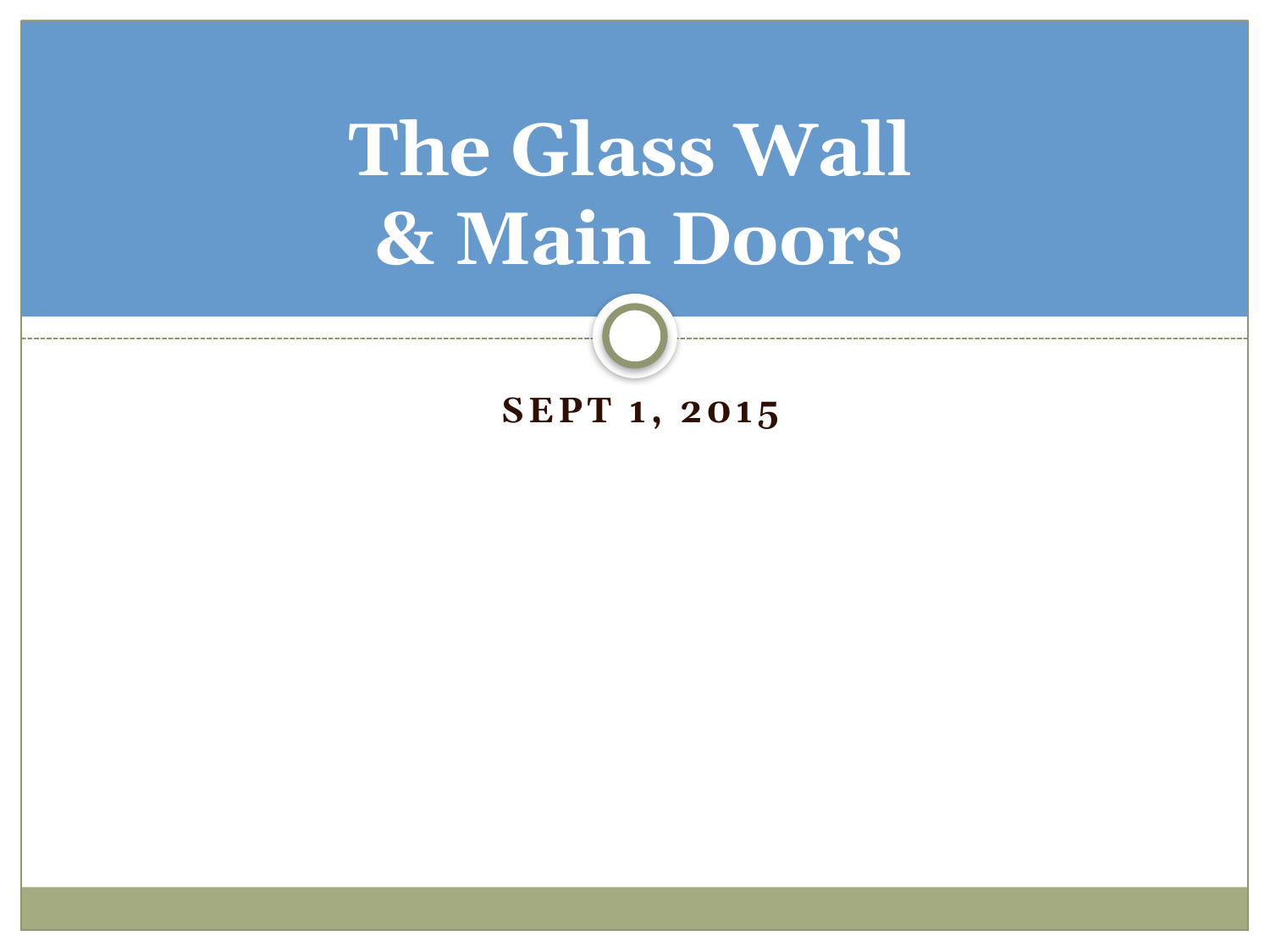

# The Glass Wall & Main Doors
Sept 1, 2015